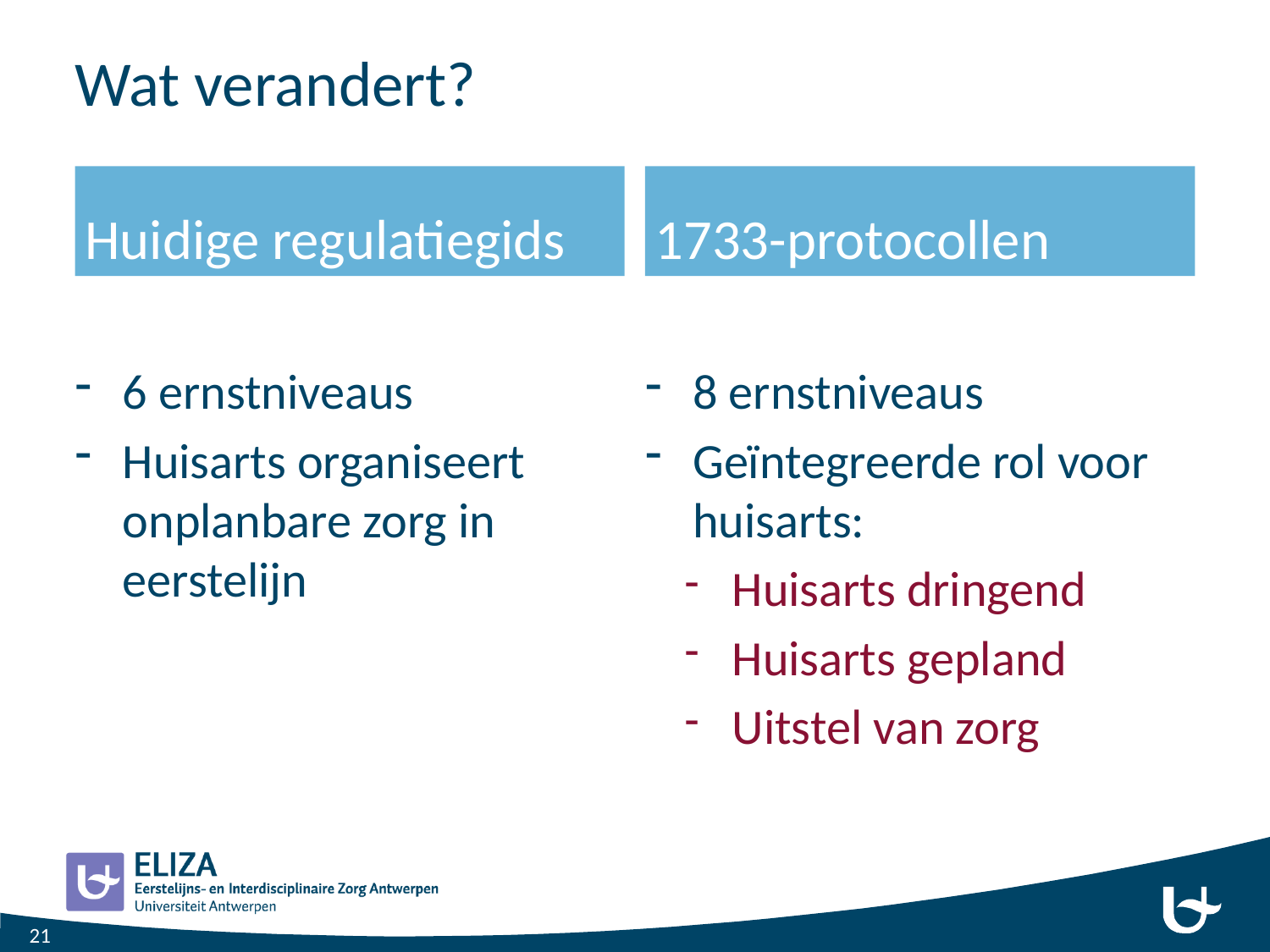

# Wat verandert?
Huidige regulatiegids
1733-protocollen

6 ernstniveaus
Huisarts organiseert onplanbare zorg in eerstelijn

8 ernstniveaus
Geïntegreerde rol voor huisarts:
Huisarts dringend
Huisarts gepland
Uitstel van zorg
21